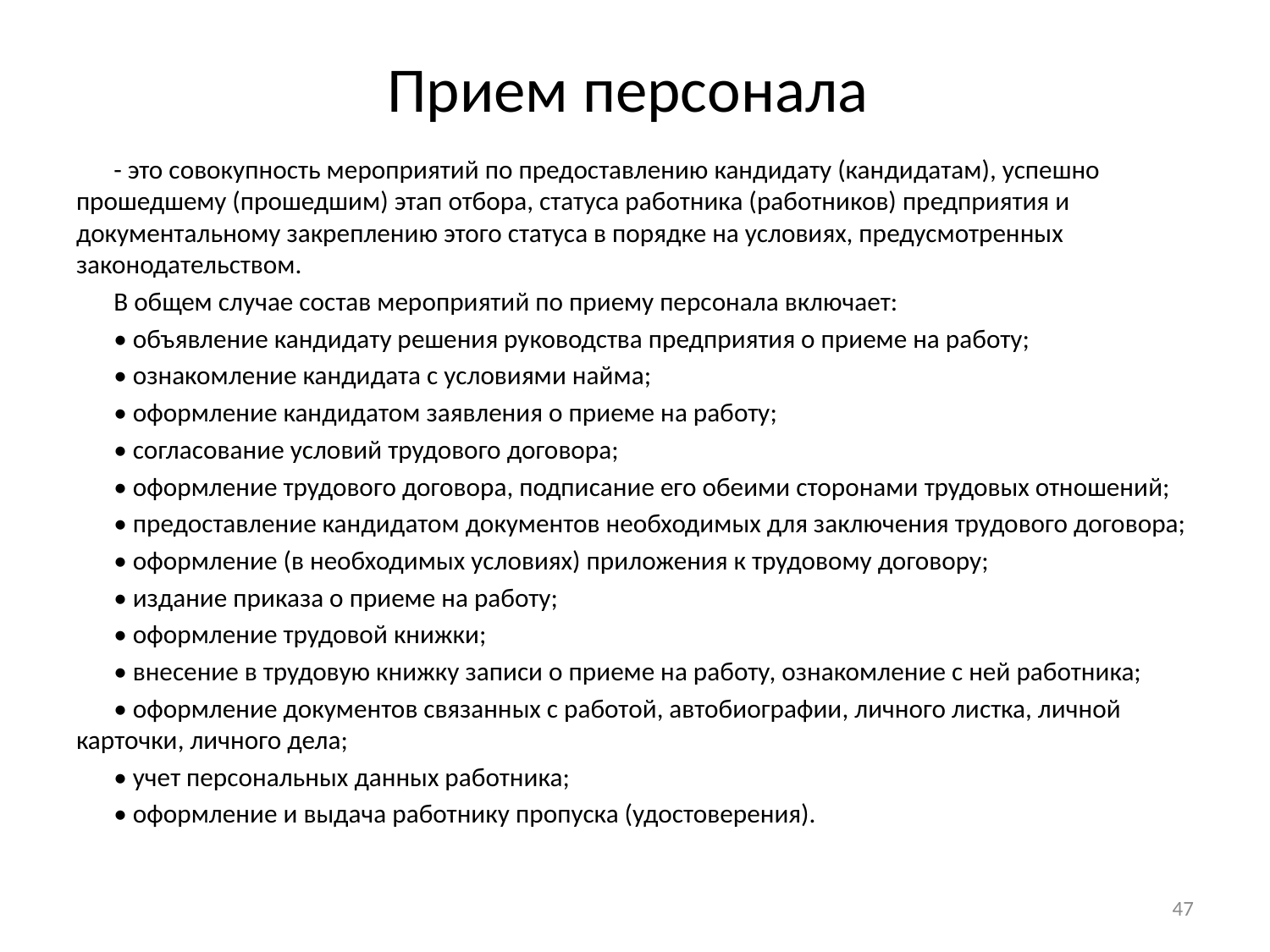

# Прием персонала
- это совокупность мероприятий по предоставлению кандидату (кандидатам), успешно прошедшему (прошедшим) этап отбора, статуса работника (работников) предприятия и документальному закреплению этого статуса в порядке на условиях, предусмотренных законодательством.
В общем случае состав мероприятий по приему персонала включает:
• объявление кандидату решения руководства предприятия о приеме на работу;
• ознакомление кандидата с условиями найма;
• оформление кандидатом заявления о приеме на работу;
• согласование условий трудового договора;
• оформление трудового договора, подписание его обеими сторонами трудовых отношений;
• предоставление кандидатом документов необходимых для заключения трудового договора;
• оформление (в необходимых условиях) приложения к трудовому договору;
• издание приказа о приеме на работу;
• оформление трудовой книжки;
• внесение в трудовую книжку записи о приеме на работу, ознакомление с ней работника;
• оформление документов связанных с работой, автобиографии, личного листка, личной карточки, личного дела;
• учет персональных данных работника;
• оформление и выдача работнику пропуска (удостоверения).

47